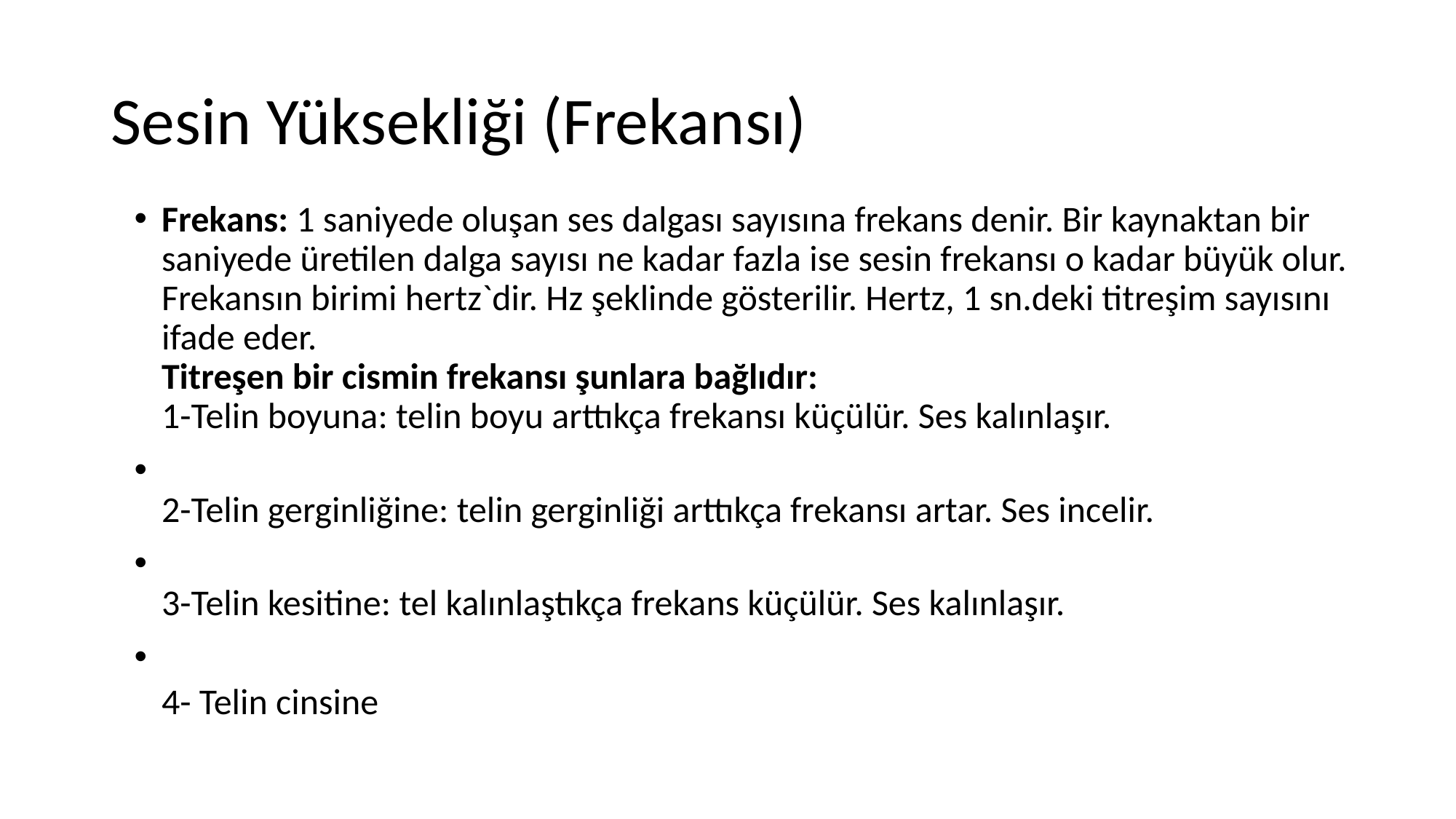

# Sesin Yüksekliği (Frekansı)
Frekans: 1 saniyede oluşan ses dalgası sayısına frekans denir. Bir kaynaktan bir saniyede üretilen dalga sayısı ne kadar fazla ise sesin frekansı o kadar büyük olur. Frekansın birimi hertz`dir. Hz şeklinde gösterilir. Hertz, 1 sn.deki titreşim sayısını ifade eder.
Titreşen bir cismin frekansı şunlara bağlıdır:
1-Telin boyuna: telin boyu arttıkça frekansı küçülür. Ses kalınlaşır.
2-Telin gerginliğine: telin gerginliği arttıkça frekansı artar. Ses incelir.
3-Telin kesitine: tel kalınlaştıkça frekans küçülür. Ses kalınlaşır.
4- Telin cinsine